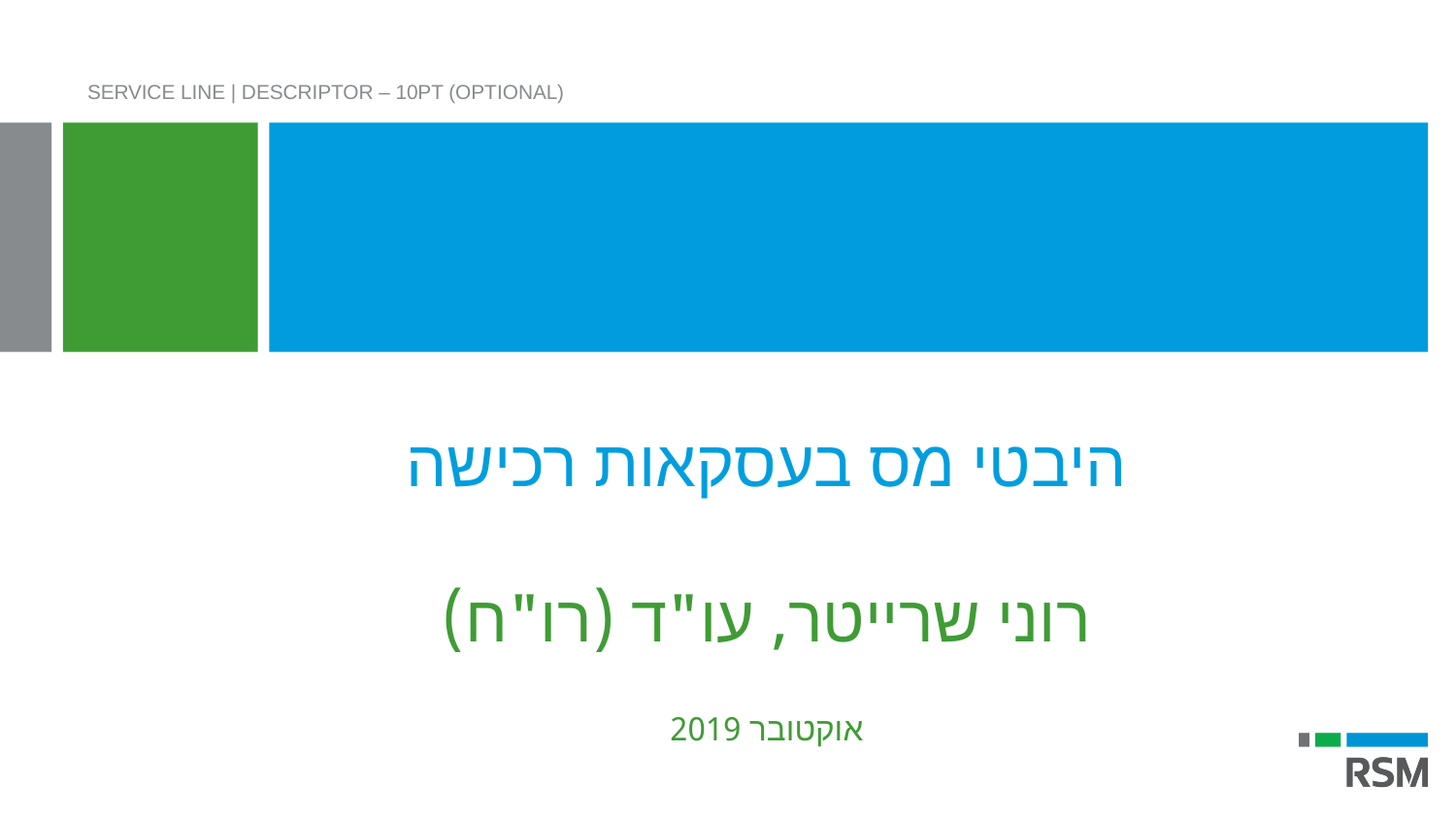

SERVICE LINE | DESCRIPTOR – 10PT (OPTIONAL)
# היבטי מס בעסקאות רכישה רוני שרייטר, עו"ד (רו"ח) אוקטובר 2019